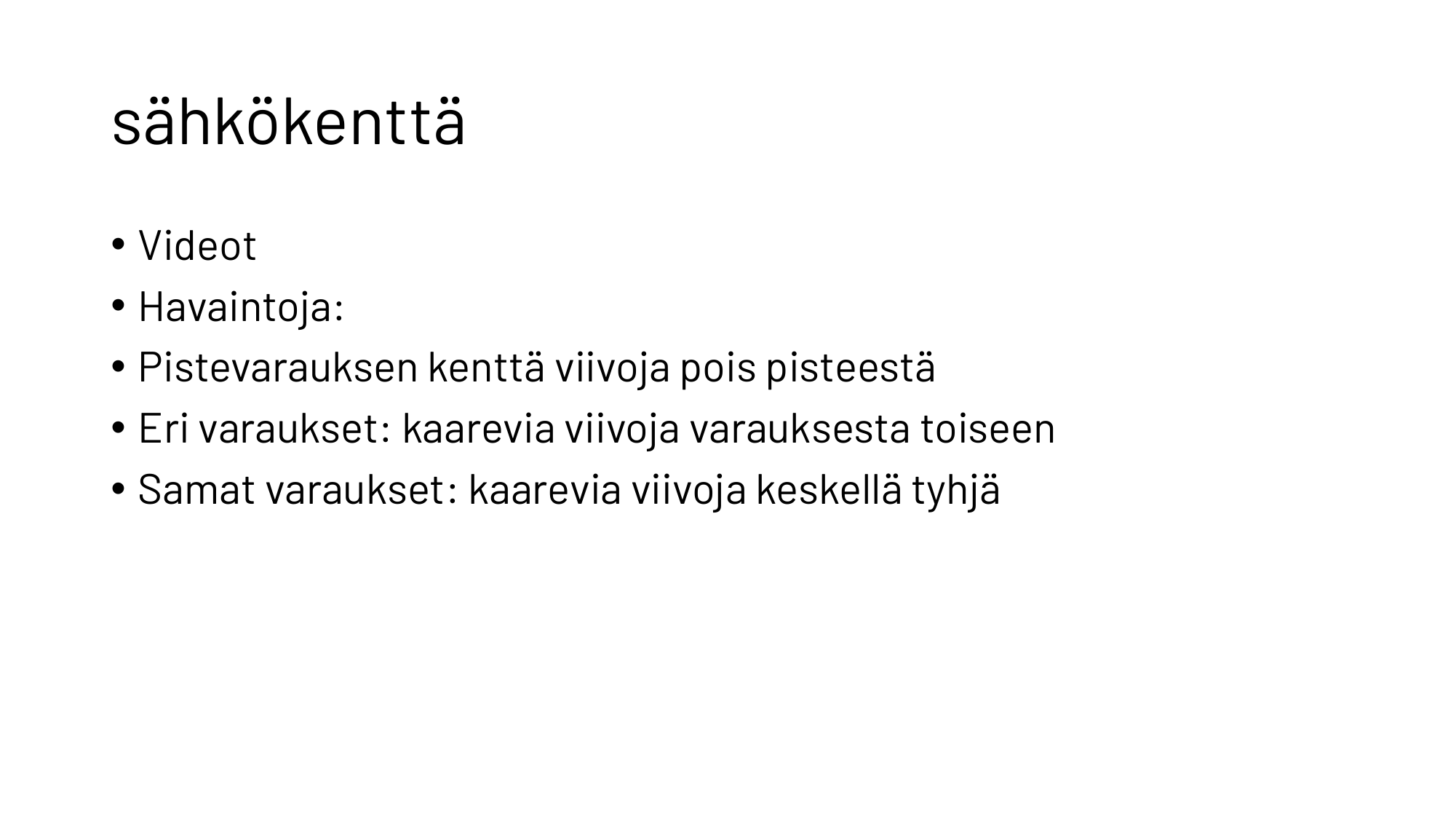

# sähkökenttä
Videot
Havaintoja:
Pistevarauksen kenttä viivoja pois pisteestä
Eri varaukset: kaarevia viivoja varauksesta toiseen
Samat varaukset: kaarevia viivoja keskellä tyhjä